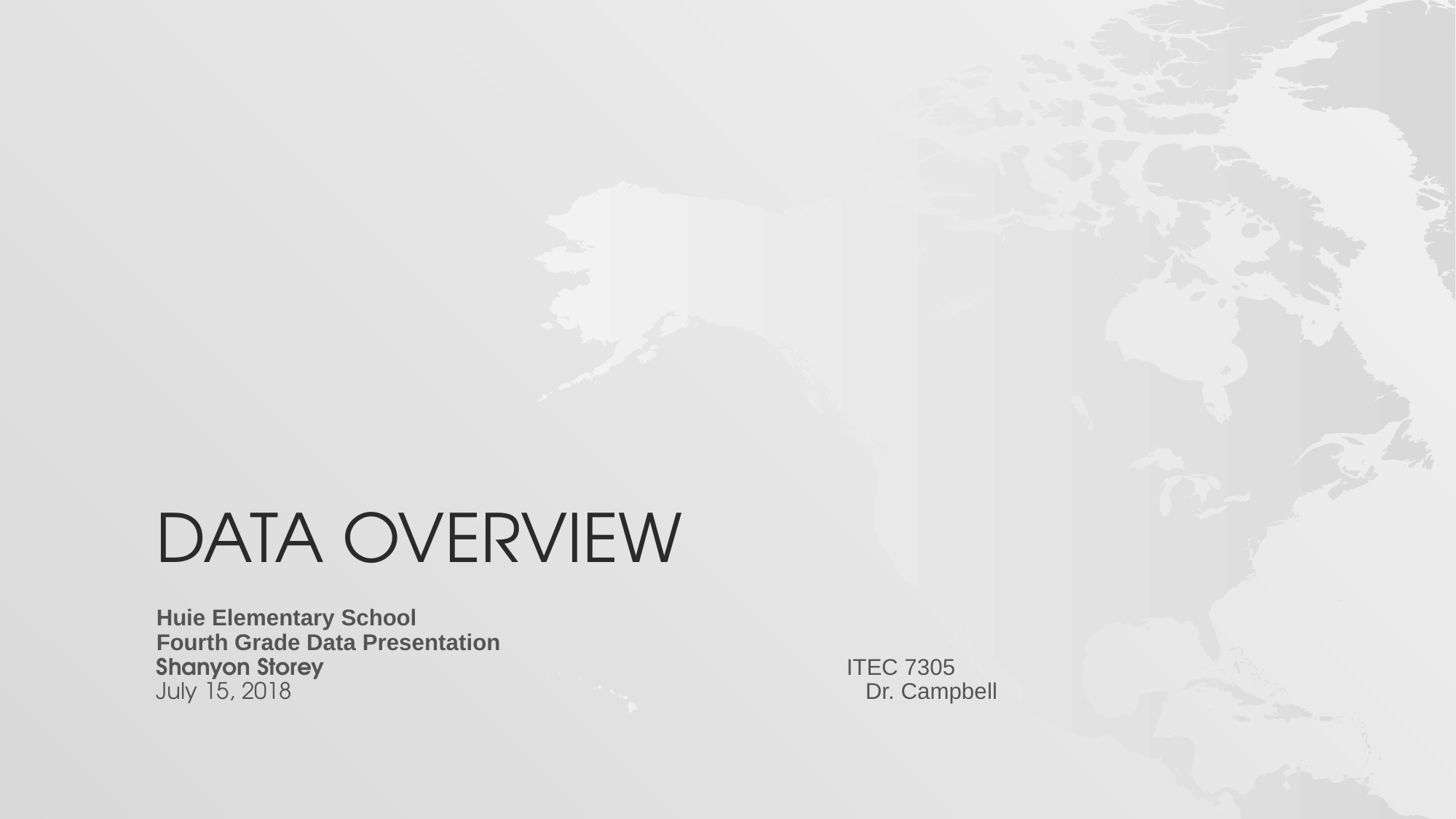

# Data Overview
Huie Elementary School
Fourth Grade Data Presentation
Shanyon Storey                                                                                  ITEC 7305
July 15, 2018                                                                                          Dr. Campbell